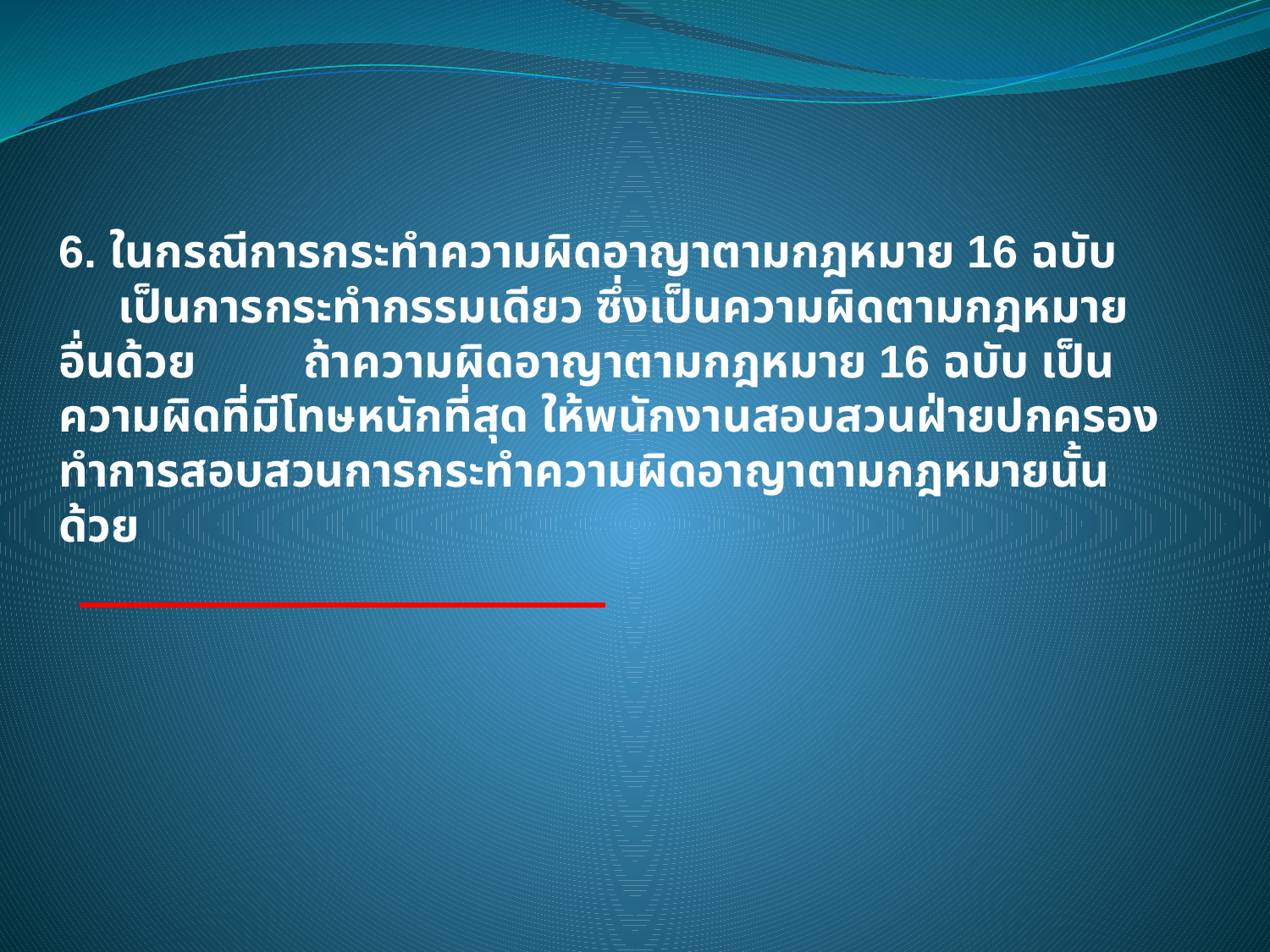

6. ในกรณีการกระทำความผิดอาญาตามกฎหมาย 16 ฉบับ           เป็นการกระทำกรรมเดียว ซึ่งเป็นความผิดตามกฎหมายอื่นด้วย         ถ้าความผิดอาญาตามกฎหมาย 16 ฉบับ เป็นความผิดที่มีโทษหนักที่สุด ให้พนักงานสอบสวนฝ่ายปกครองทำการสอบสวนการกระทำความผิดอาญาตามกฎหมายนั้นด้วย